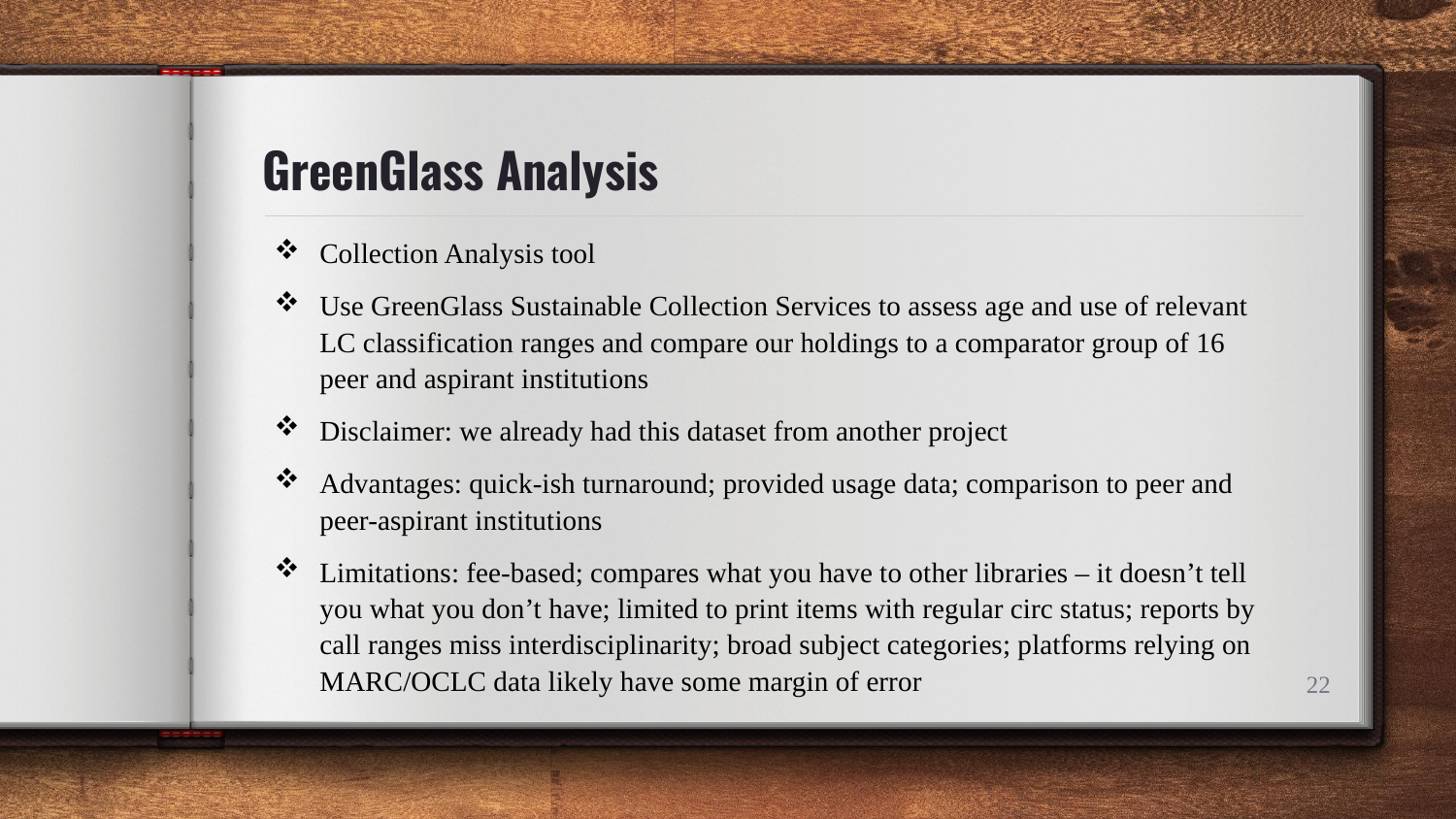

# GreenGlass Analysis
Collection Analysis tool
Use GreenGlass Sustainable Collection Services to assess age and use of relevant LC classification ranges and compare our holdings to a comparator group of 16 peer and aspirant institutions
Disclaimer: we already had this dataset from another project
Advantages: quick-ish turnaround; provided usage data; comparison to peer and peer-aspirant institutions
Limitations: fee-based; compares what you have to other libraries – it doesn’t tell you what you don’t have; limited to print items with regular circ status; reports by call ranges miss interdisciplinarity; broad subject categories; platforms relying on MARC/OCLC data likely have some margin of error

22